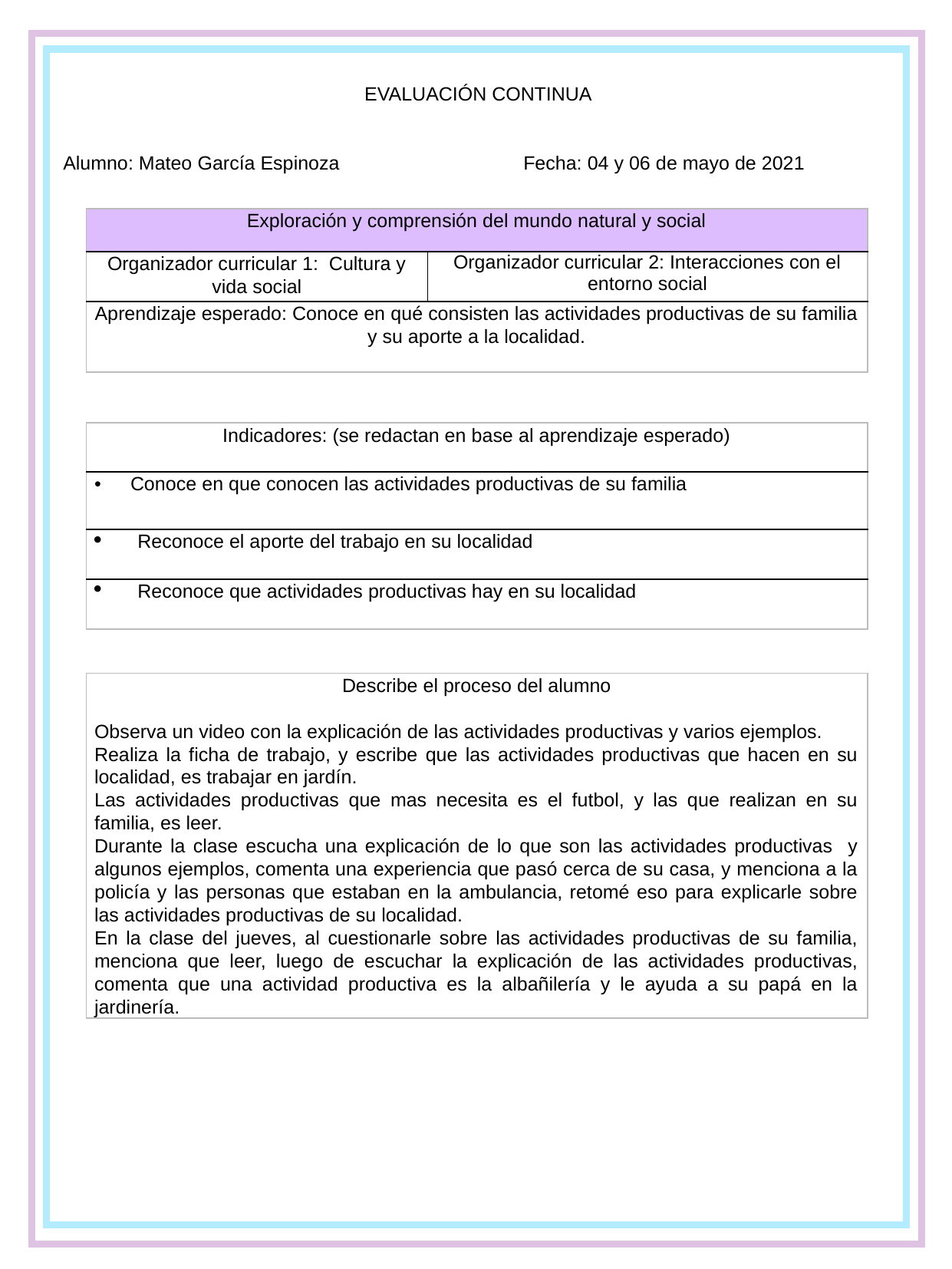

EVALUACIÓN CONTINUA

Alumno: Mateo García Espinoza		Fecha: 04 y 06 de mayo de 2021
| Exploración y comprensión del mundo natural y social |  |
| --- | --- |
| Organizador curricular 1: Cultura y vida social | Organizador curricular 2: Interacciones con el entorno social |
| Aprendizaje esperado: Conoce en qué consisten las actividades productivas de su familia y su aporte a la localidad. |  |
| Indicadores: (se redactan en base al aprendizaje esperado) |
| --- |
| Conoce en que conocen las actividades productivas de su familia |
| Reconoce el aporte del trabajo en su localidad |
| Reconoce que actividades productivas hay en su localidad |
| Describe el proceso del alumno   Observa un video con la explicación de las actividades productivas y varios ejemplos. Realiza la ficha de trabajo, y escribe que las actividades productivas que hacen en su localidad, es trabajar en jardín. Las actividades productivas que mas necesita es el futbol, y las que realizan en su familia, es leer. Durante la clase escucha una explicación de lo que son las actividades productivas y algunos ejemplos, comenta una experiencia que pasó cerca de su casa, y menciona a la policía y las personas que estaban en la ambulancia, retomé eso para explicarle sobre las actividades productivas de su localidad. En la clase del jueves, al cuestionarle sobre las actividades productivas de su familia, menciona que leer, luego de escuchar la explicación de las actividades productivas, comenta que una actividad productiva es la albañilería y le ayuda a su papá en la jardinería. |
| --- |